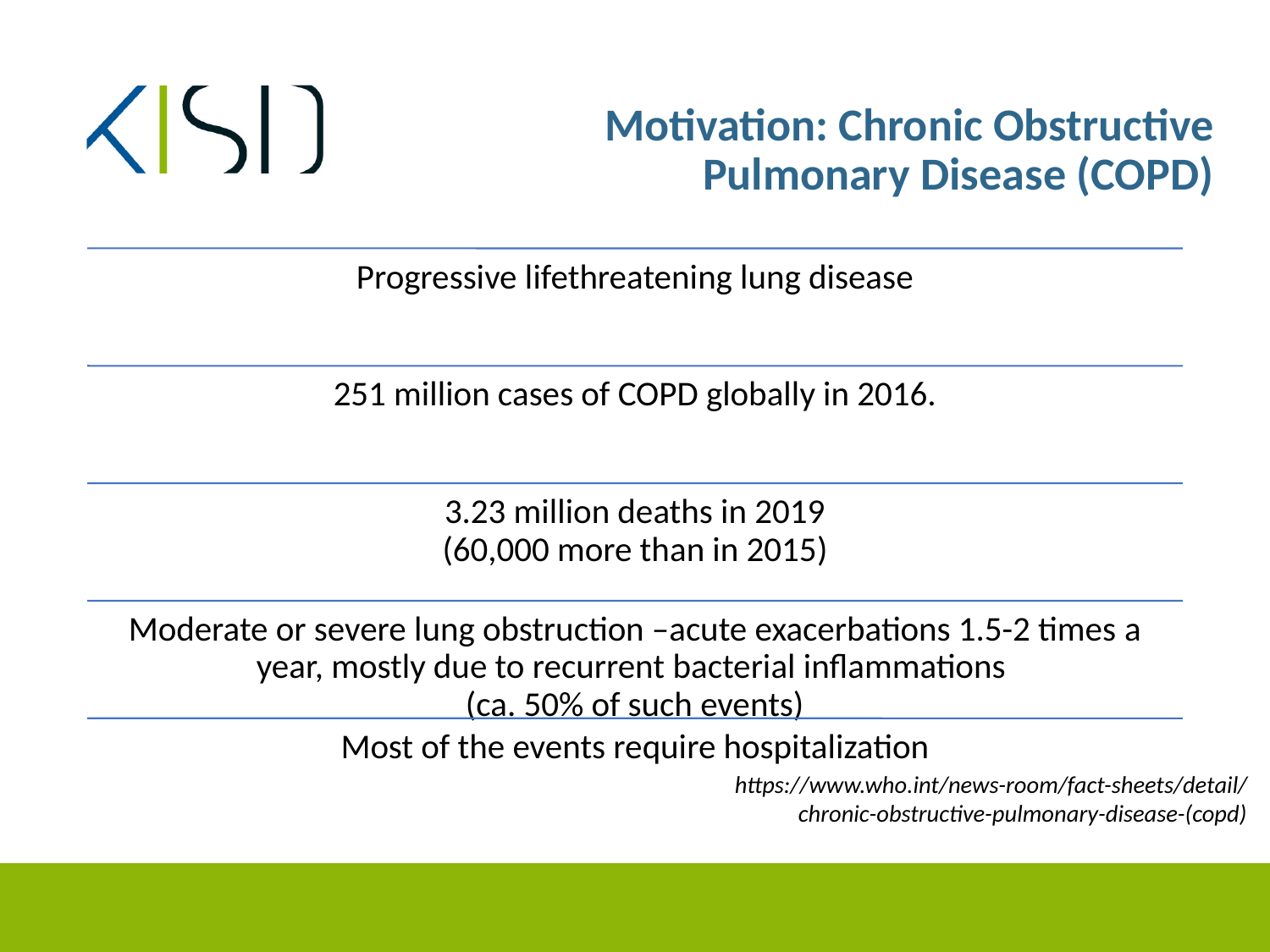

# Motivation: Chronic Obstructive Pulmonary Disease (COPD)

Progressive life­threatening lung disease

251 million cases of COPD globally in 2016.

3.23 million deaths in 2019
(60,000 more than in 2015)

Moderate or severe lung obstruction –acute exacerbations 1.5-2 times a year, mostly due to recurrent bacterial inflammations
(ca. 50% of such events)

Most of the events require hospitalization
https://www.who.int/news-room/fact-sheets/detail/chronic-obstructive-pulmonary-disease-(copd)